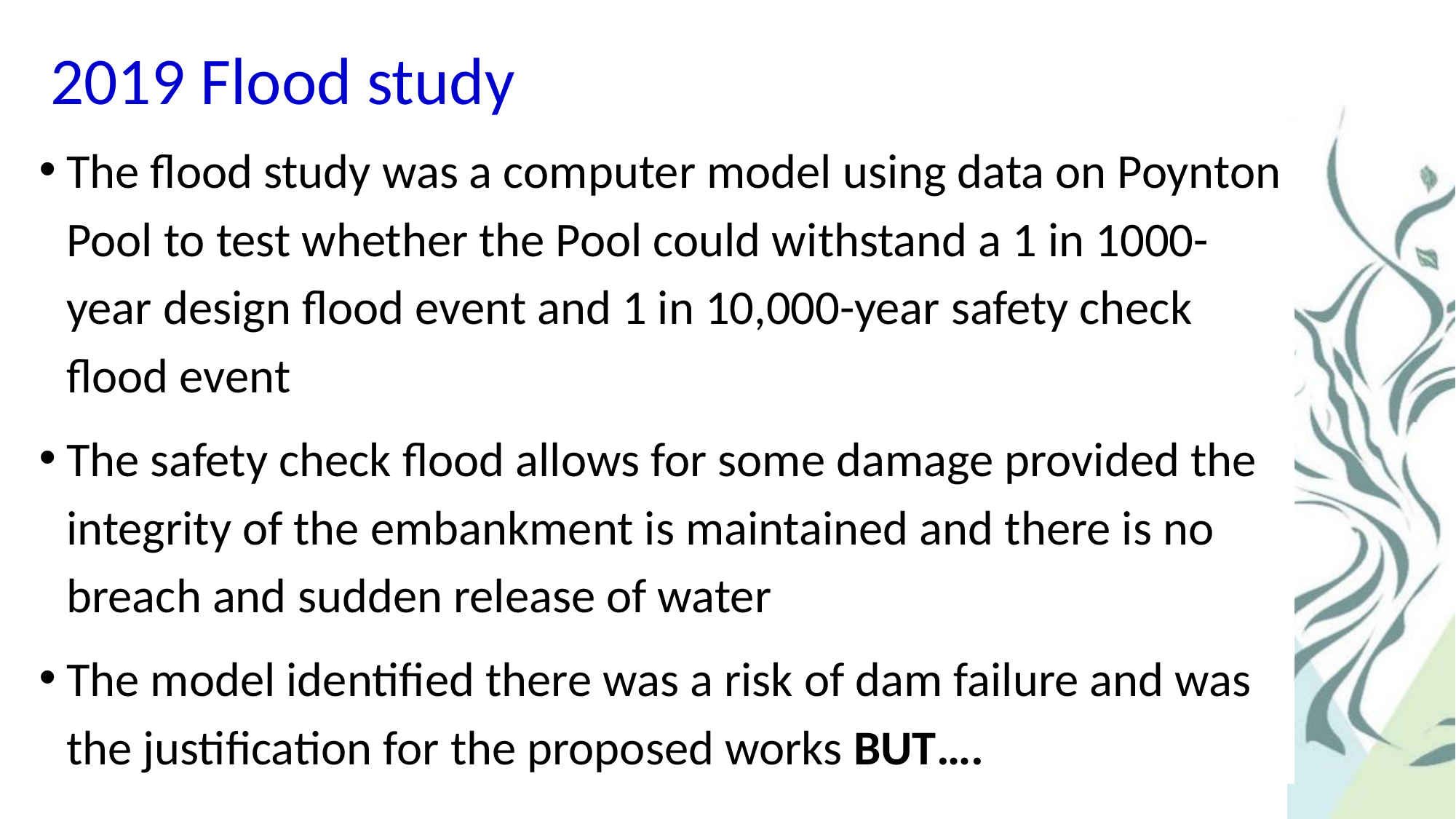

# 2019 Flood study
The flood study was a computer model using data on Poynton Pool to test whether the Pool could withstand a 1 in 1000-year design flood event and 1 in 10,000-year safety check flood event
The safety check flood allows for some damage provided the integrity of the embankment is maintained and there is no breach and sudden release of water
The model identified there was a risk of dam failure and was the justification for the proposed works BUT….